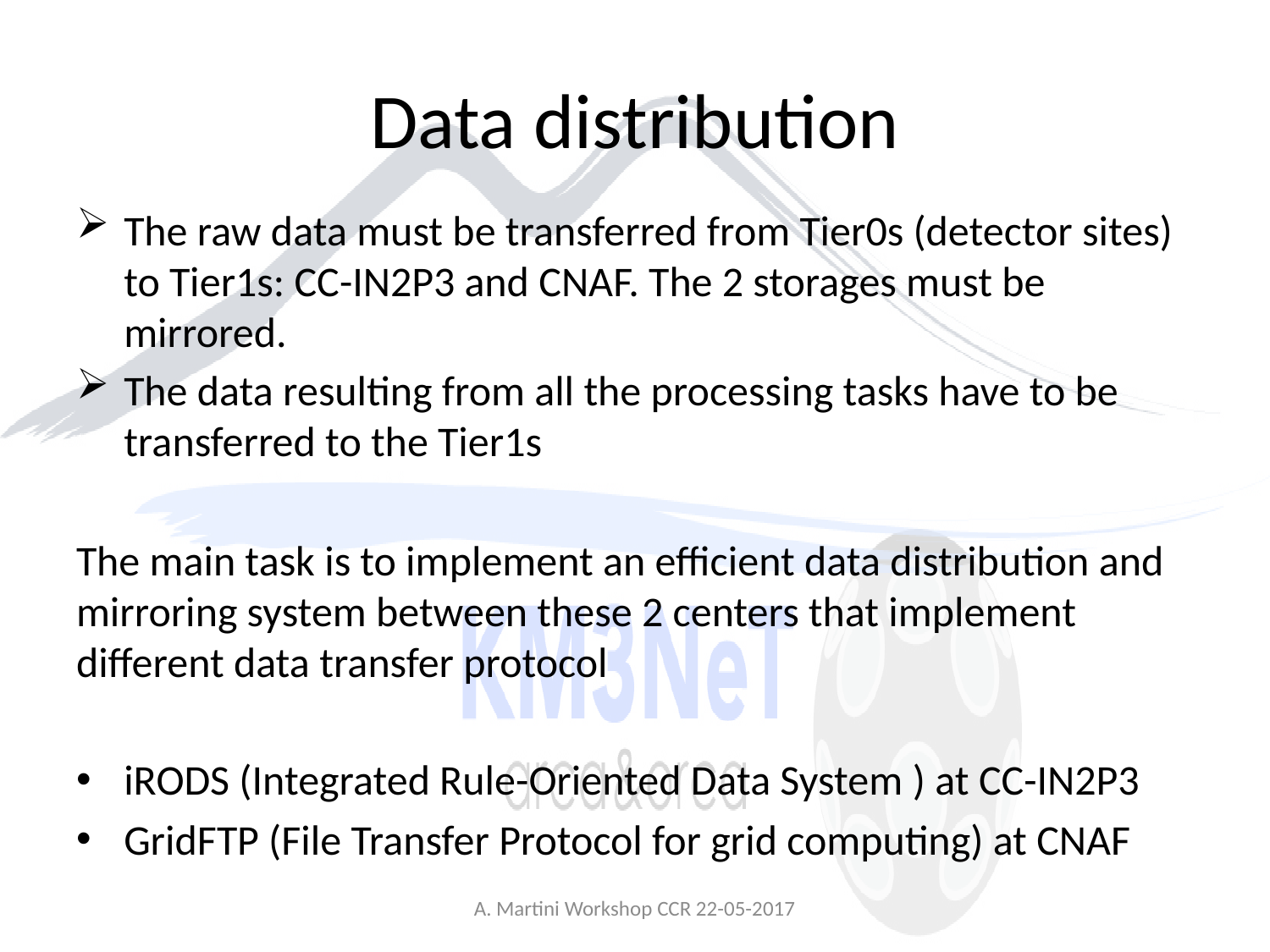

# Data distribution
The raw data must be transferred from Tier0s (detector sites) to Tier1s: CC-IN2P3 and CNAF. The 2 storages must be mirrored.
The data resulting from all the processing tasks have to be transferred to the Tier1s

The main task is to implement an efficient data distribution and mirroring system between these 2 centers that implement different data transfer protocol

iRODS (Integrated Rule-Oriented Data System ) at CC-IN2P3
GridFTP (File Transfer Protocol for grid computing) at CNAF
A. Martini Workshop CCR 22-05-2017